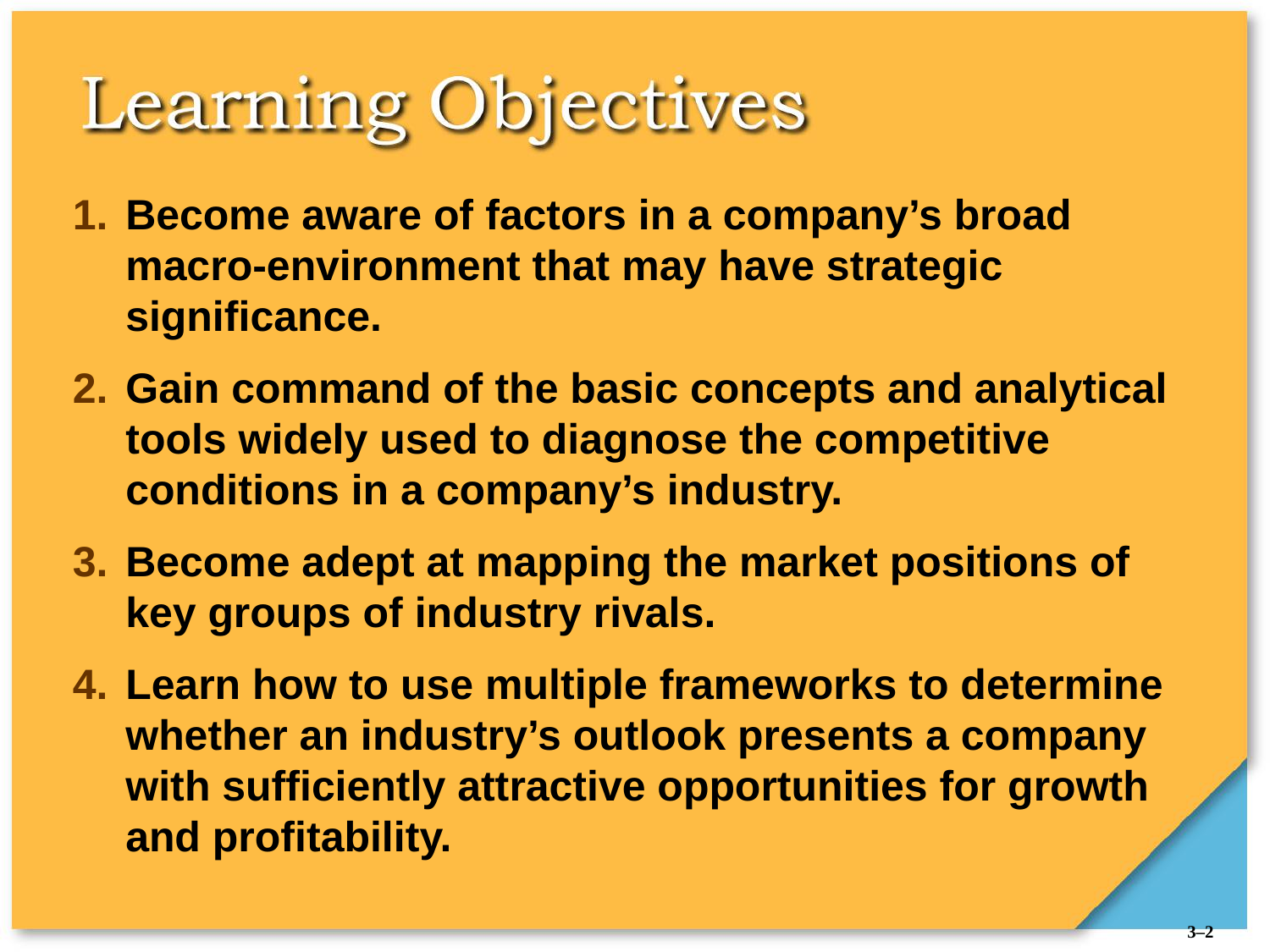

Become aware of factors in a company’s broad macro-environment that may have strategic significance.
Gain command of the basic concepts and analytical tools widely used to diagnose the competitive conditions in a company’s industry.
Become adept at mapping the market positions of key groups of industry rivals.
Learn how to use multiple frameworks to determine whether an industry’s outlook presents a company with sufficiently attractive opportunities for growth and profitability.